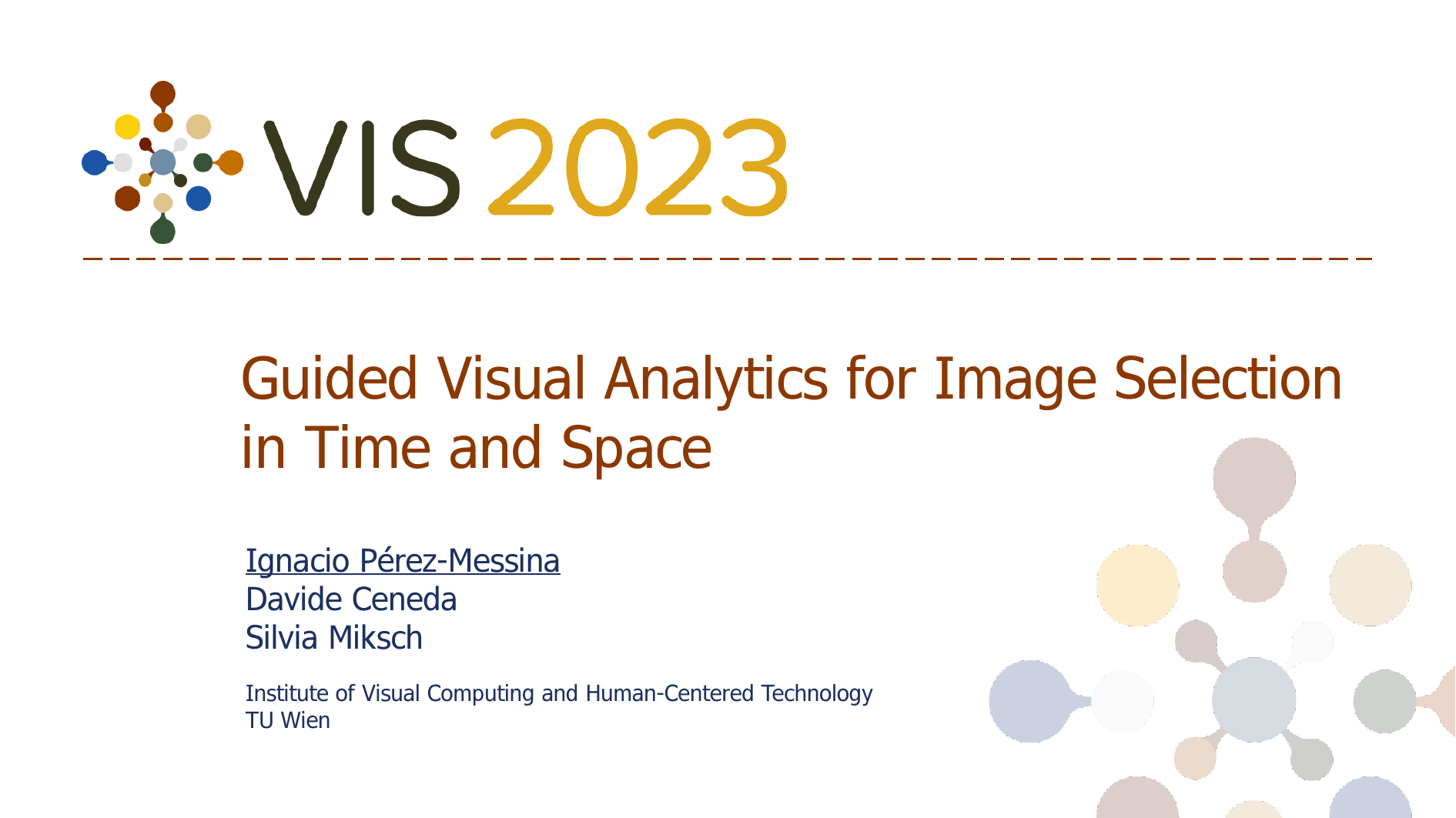

# Guided Visual Analytics for Image Selection in Time and Space
Ignacio Pérez-Messina
Davide Ceneda
Silvia Miksch

Institute of Visual Computing and Human-Centered Technology
TU Wien